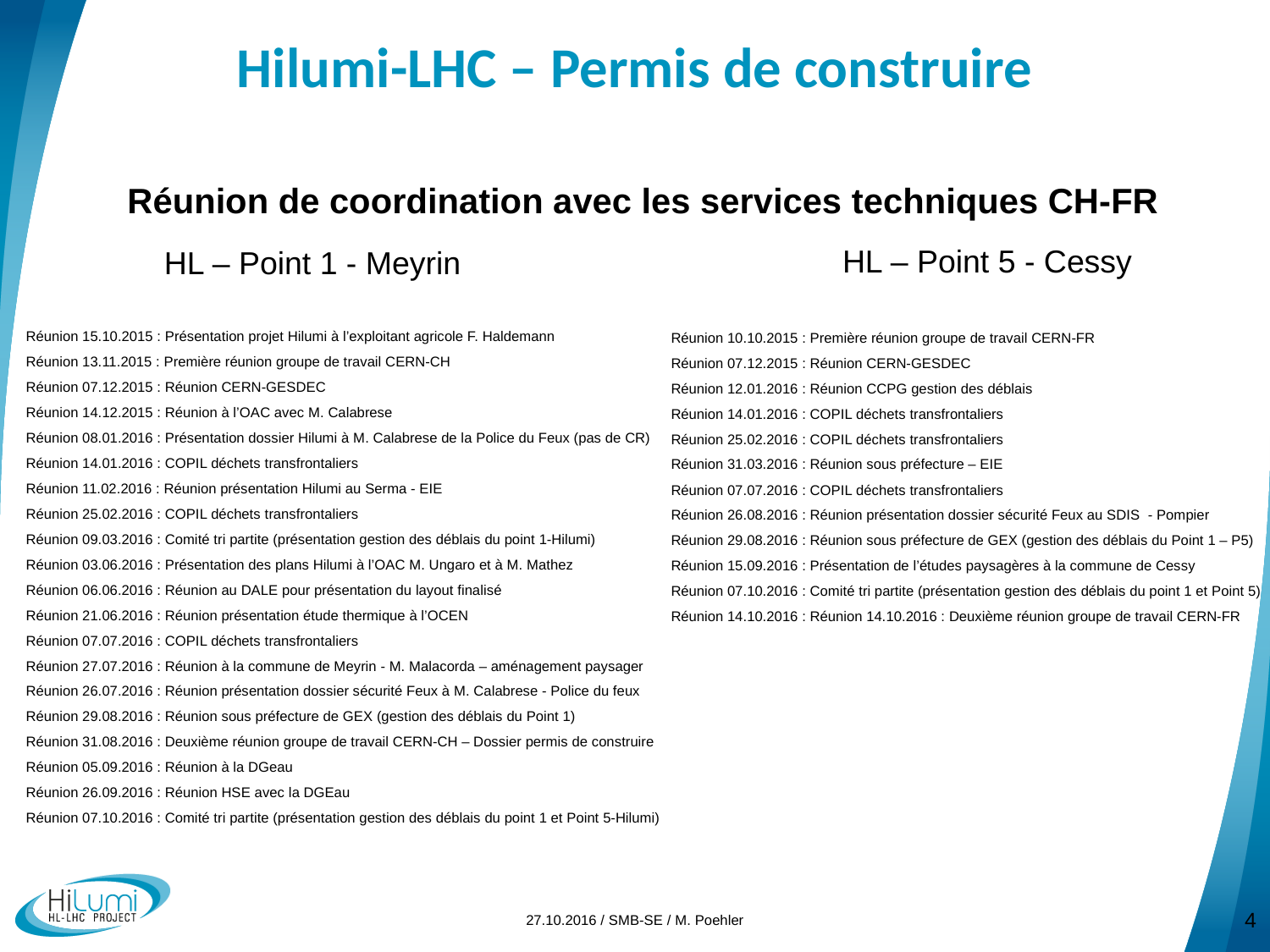

# Hilumi-LHC – Permis de construire
Réunion de coordination avec les services techniques CH-FR
HL – Point 5 - Cessy
HL – Point 1 - Meyrin
Réunion 15.10.2015 : Présentation projet Hilumi à l’exploitant agricole F. Haldemann
Réunion 13.11.2015 : Première réunion groupe de travail CERN-CH
Réunion 07.12.2015 : Réunion CERN-GESDEC
Réunion 14.12.2015 : Réunion à l’OAC avec M. Calabrese
Réunion 08.01.2016 : Présentation dossier Hilumi à M. Calabrese de la Police du Feux (pas de CR)
Réunion 14.01.2016 : COPIL déchets transfrontaliers
Réunion 11.02.2016 : Réunion présentation Hilumi au Serma - EIE
Réunion 25.02.2016 : COPIL déchets transfrontaliers
Réunion 09.03.2016 : Comité tri partite (présentation gestion des déblais du point 1-Hilumi)
Réunion 03.06.2016 : Présentation des plans Hilumi à l’OAC M. Ungaro et à M. Mathez
Réunion 06.06.2016 : Réunion au DALE pour présentation du layout finalisé
Réunion 21.06.2016 : Réunion présentation étude thermique à l’OCEN
Réunion 07.07.2016 : COPIL déchets transfrontaliers
Réunion 27.07.2016 : Réunion à la commune de Meyrin - M. Malacorda – aménagement paysager
Réunion 26.07.2016 : Réunion présentation dossier sécurité Feux à M. Calabrese - Police du feux
Réunion 29.08.2016 : Réunion sous préfecture de GEX (gestion des déblais du Point 1)
Réunion 31.08.2016 : Deuxième réunion groupe de travail CERN-CH – Dossier permis de construire
Réunion 05.09.2016 : Réunion à la DGeau
Réunion 26.09.2016 : Réunion HSE avec la DGEau
Réunion 07.10.2016 : Comité tri partite (présentation gestion des déblais du point 1 et Point 5-Hilumi)

Réunion 10.10.2015 : Première réunion groupe de travail CERN-FR
Réunion 07.12.2015 : Réunion CERN-GESDEC
Réunion 12.01.2016 : Réunion CCPG gestion des déblais
Réunion 14.01.2016 : COPIL déchets transfrontaliers
Réunion 25.02.2016 : COPIL déchets transfrontaliers
Réunion 31.03.2016 : Réunion sous préfecture – EIE
Réunion 07.07.2016 : COPIL déchets transfrontaliers
Réunion 26.08.2016 : Réunion présentation dossier sécurité Feux au SDIS  - Pompier
Réunion 29.08.2016 : Réunion sous préfecture de GEX (gestion des déblais du Point 1 – P5)
Réunion 15.09.2016 : Présentation de l’études paysagères à la commune de Cessy
Réunion 07.10.2016 : Comité tri partite (présentation gestion des déblais du point 1 et Point 5)
Réunion 14.10.2016 : Réunion 14.10.2016 : Deuxième réunion groupe de travail CERN-FR

4
27.10.2016 / SMB-SE / M. Poehler